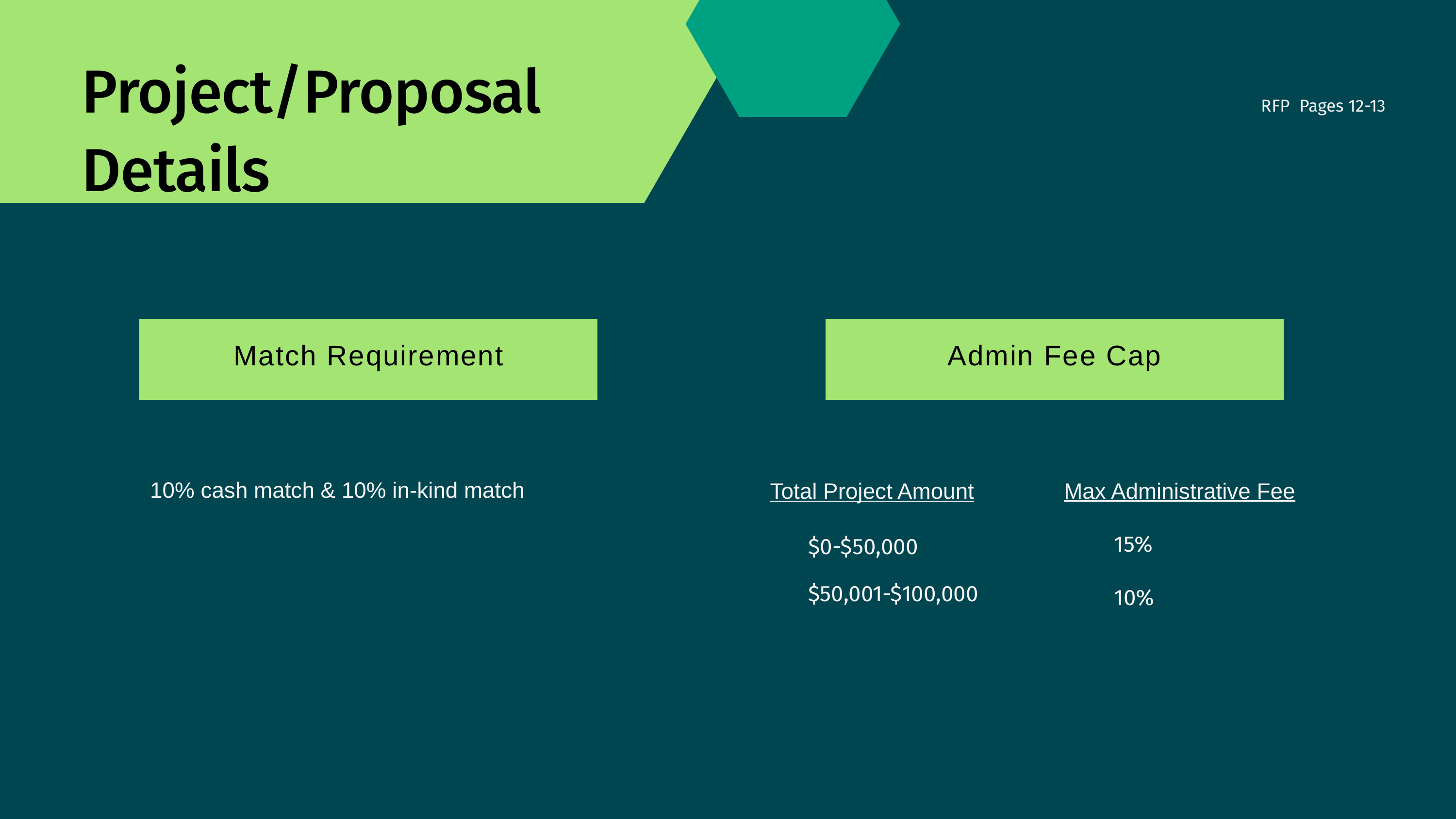

Project/Proposal Details
RFP  Pages 12-13

Match Requirement

Admin Fee Cap

10% cash match & 10% in-kind match

Total Project Amount
Max Administrative Fee

15%

$0-$50,000

10%
$50,001-$100,000